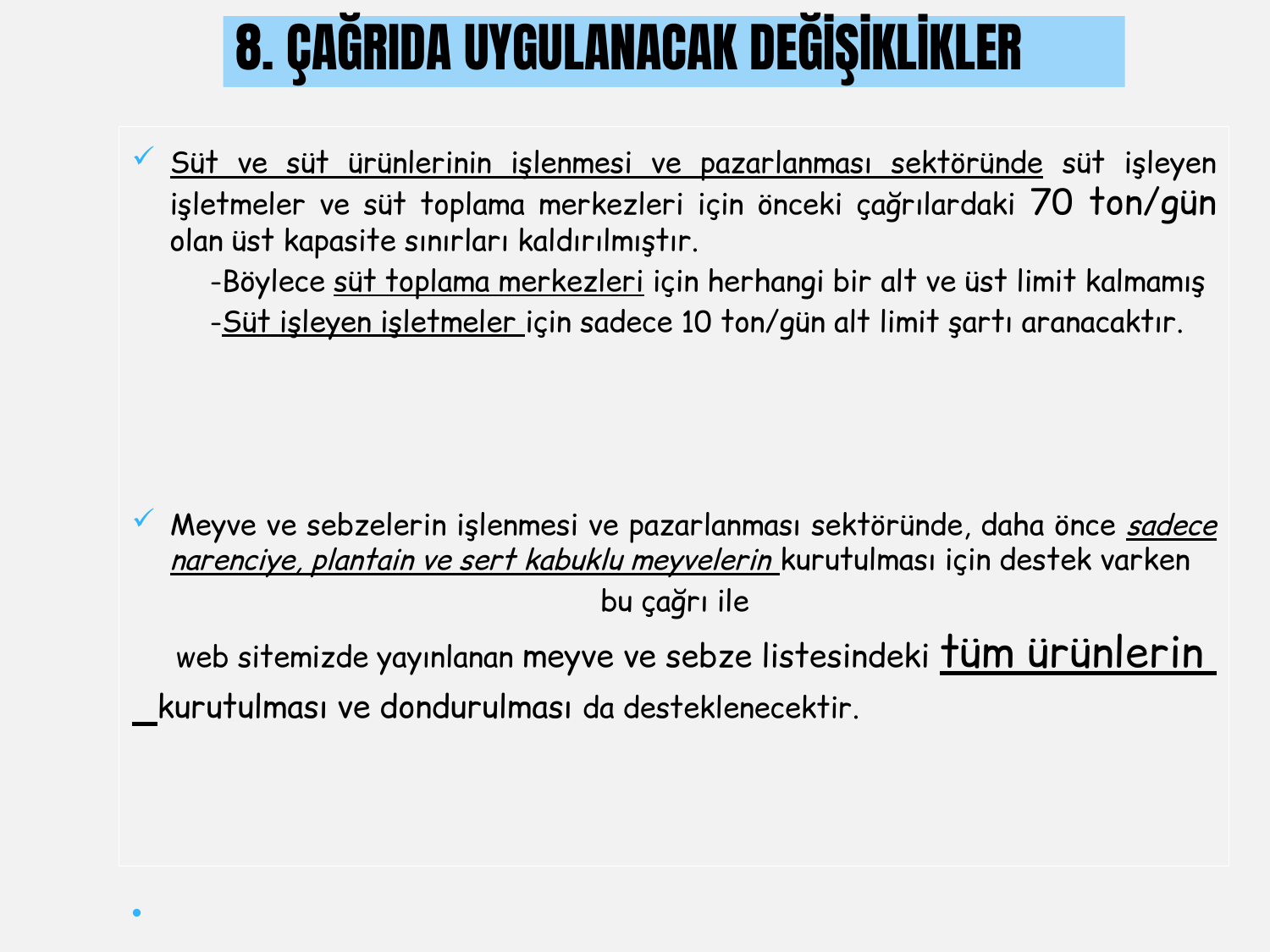

# 8. ÇAĞRIDA UYGULANACAK DEĞİŞİKLİKLER

Süt ve süt ürünlerinin işlenmesi ve pazarlanması sektöründe süt işleyen işletmeler ve süt toplama merkezleri için önceki çağrılardaki 70 ton/gün olan üst kapasite sınırları kaldırılmıştır.
         -Böylece süt toplama merkezleri için herhangi bir alt ve üst limit kalmamış
         -Süt işleyen işletmeler için sadece 10 ton/gün alt limit şartı aranacaktır.

Meyve ve sebzelerin işlenmesi ve pazarlanması sektöründe, daha önce sadece narenciye, plantain ve sert kabuklu meyvelerin kurutulması için destek varken
                                                      bu çağrı ile
     web sitemizde yayınlanan meyve ve sebze listesindeki tüm ürünlerin    kurutulması ve dondurulması da desteklenecektir.